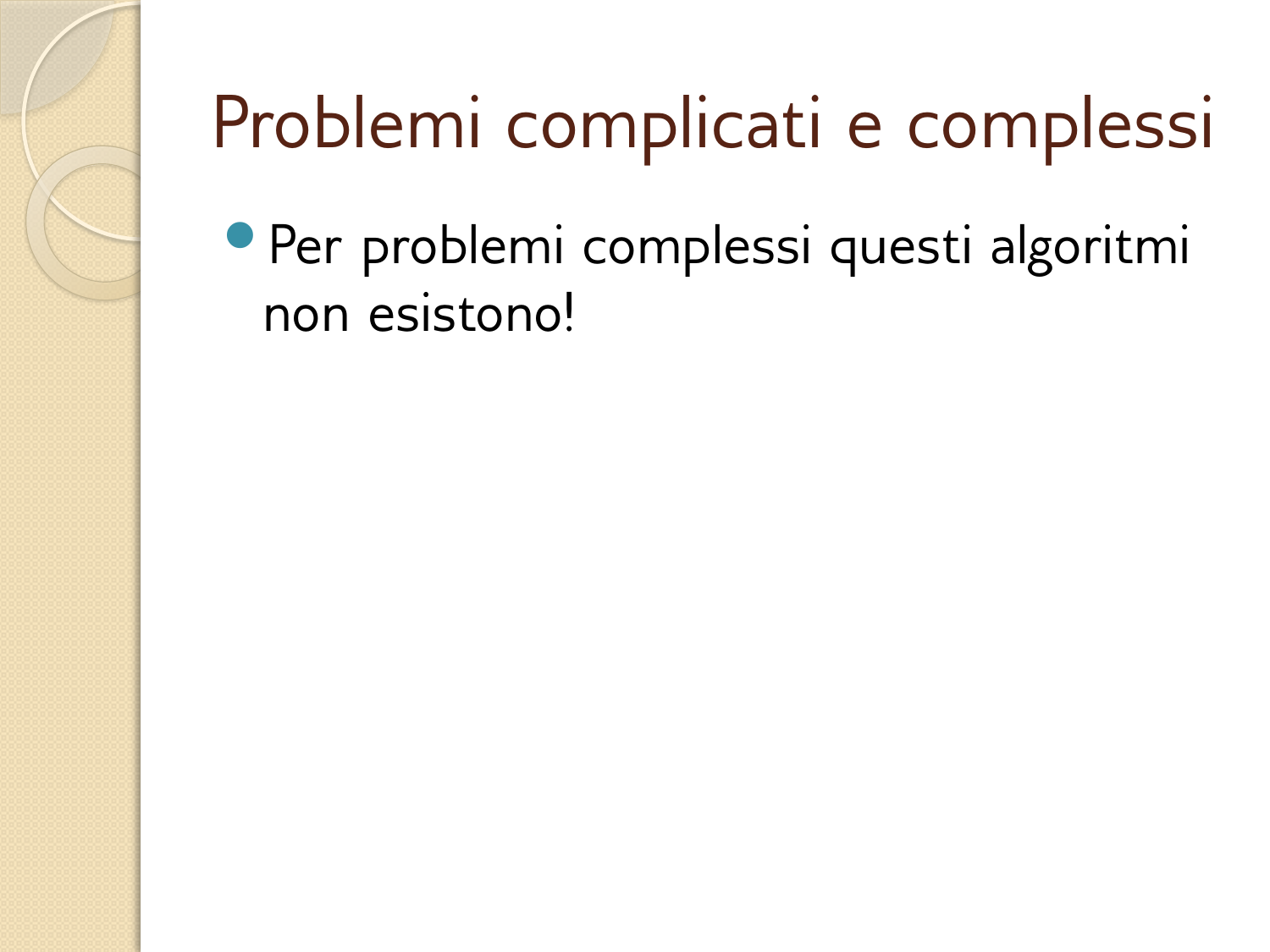

# Problemi complicati e complessi
Per problemi complessi questi algoritmi non esistono!